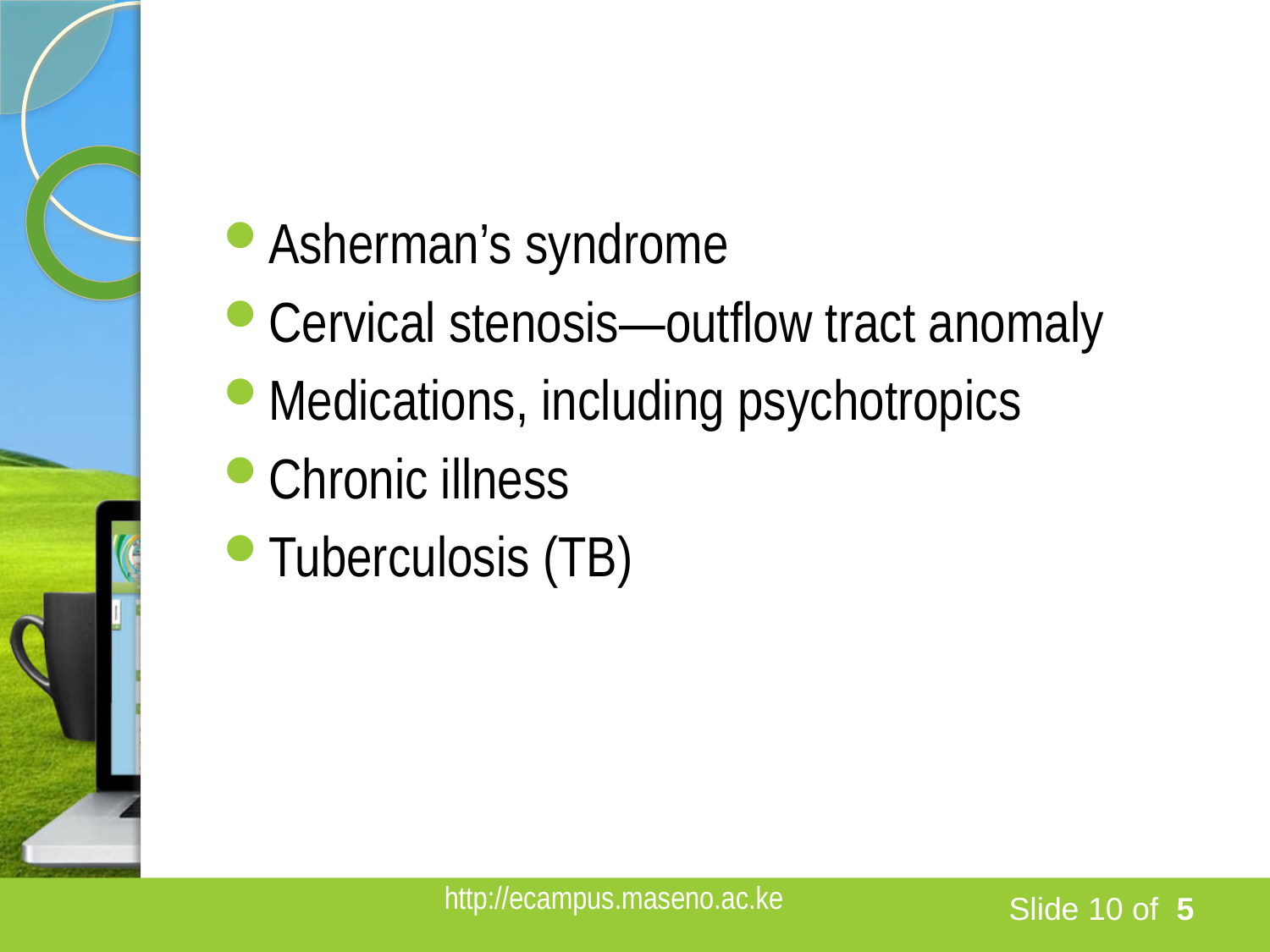

#
Asherman’s syndrome
Cervical stenosis—outflow tract anomaly
Medications, including psychotropics
Chronic illness
Tuberculosis (TB)